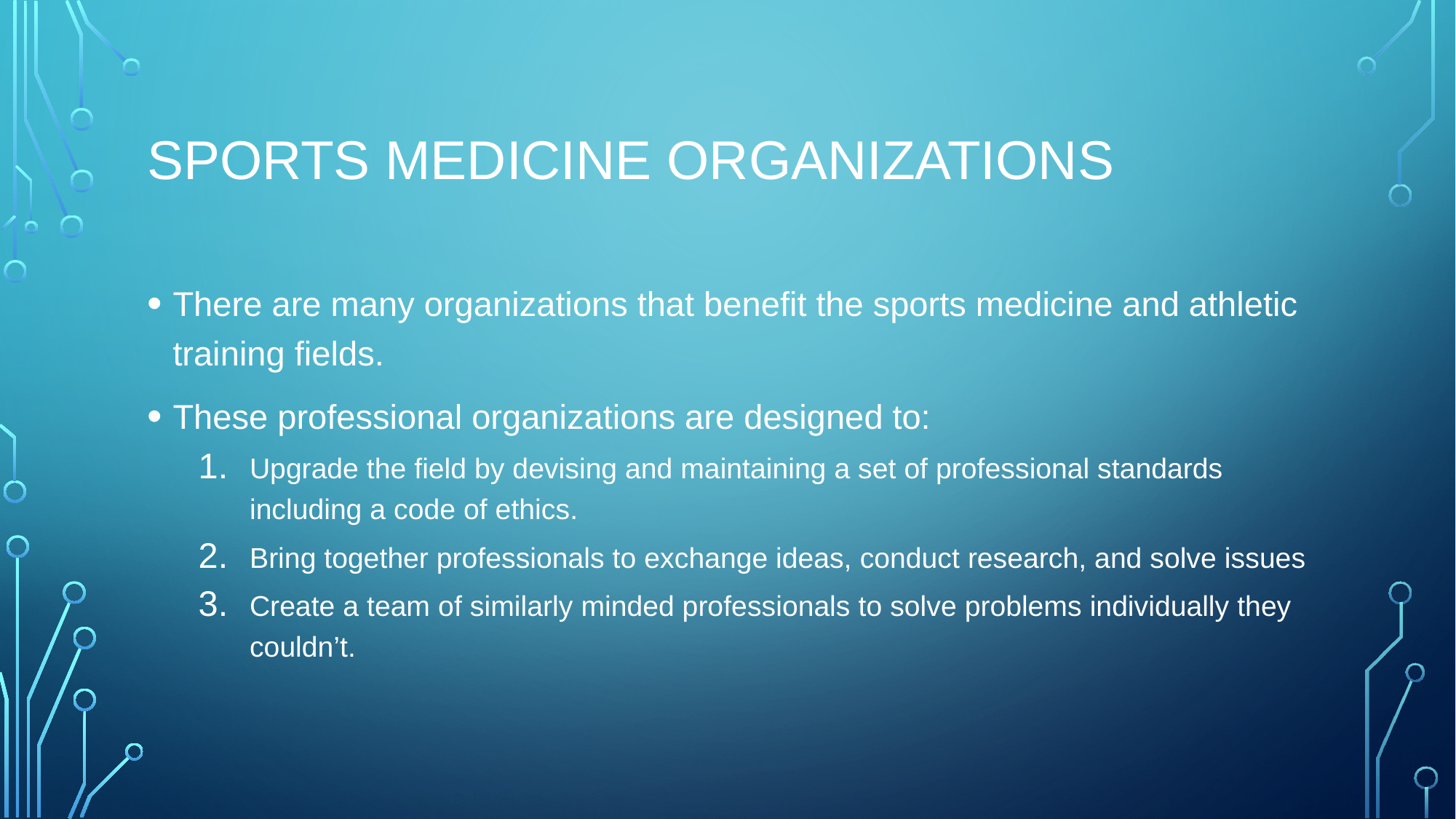

# Sports medicine organizations
There are many organizations that benefit the sports medicine and athletic training fields.
These professional organizations are designed to:
Upgrade the field by devising and maintaining a set of professional standards including a code of ethics.
Bring together professionals to exchange ideas, conduct research, and solve issues
Create a team of similarly minded professionals to solve problems individually they couldn’t.